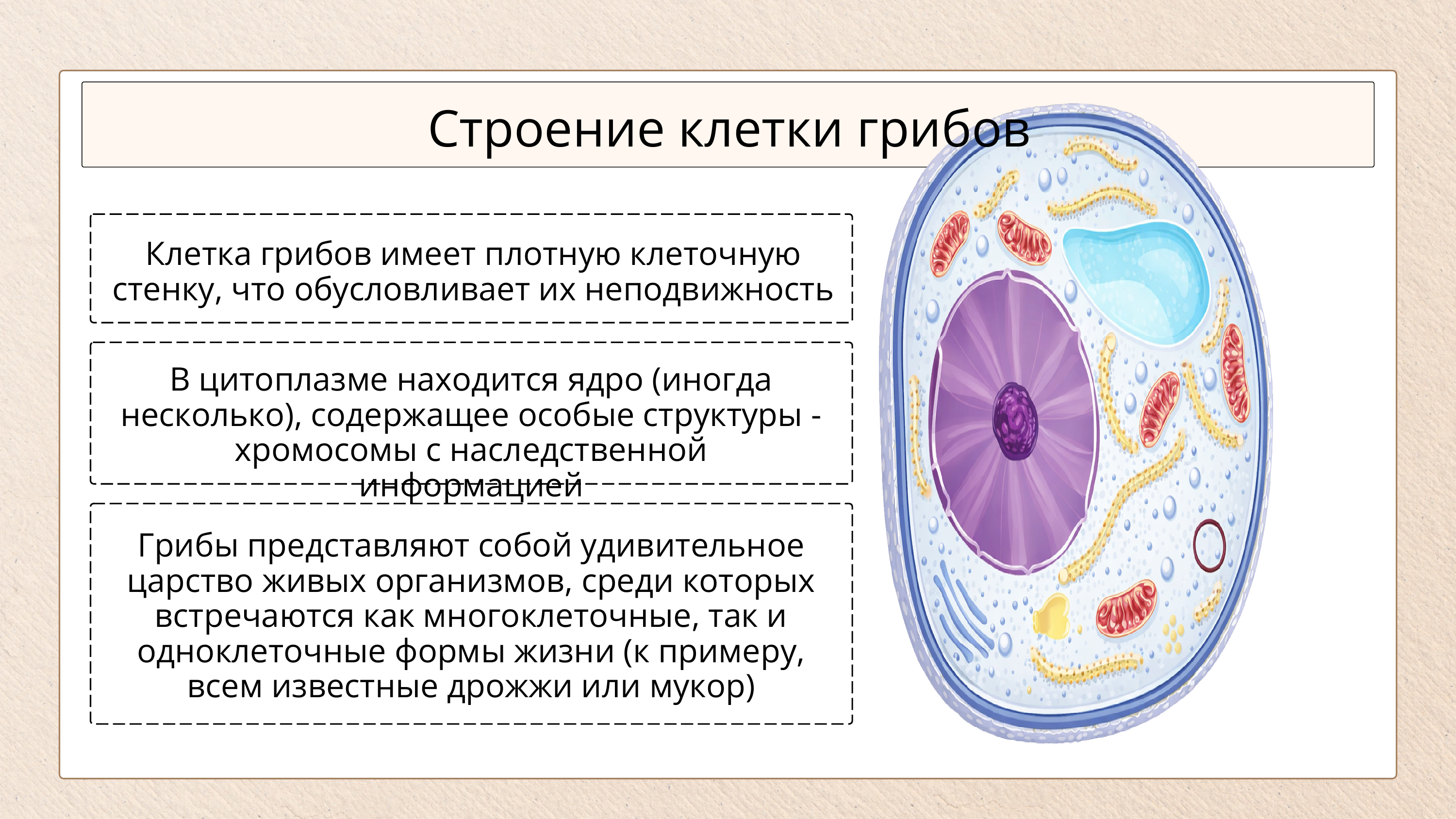

Строение клетки грибов

Клетка грибов имеет плотную клеточную стенку, что обусловливает их неподвижность

В цитоплазме находится ядро (иногда несколько), содержащее особые структуры - хромосомы с наследственной информацией

Грибы представляют собой удивительное царство живых организмов, среди которых встречаются как многоклеточные, так и одноклеточные формы жизни (к примеру, всем известные дрожжи или мукор)